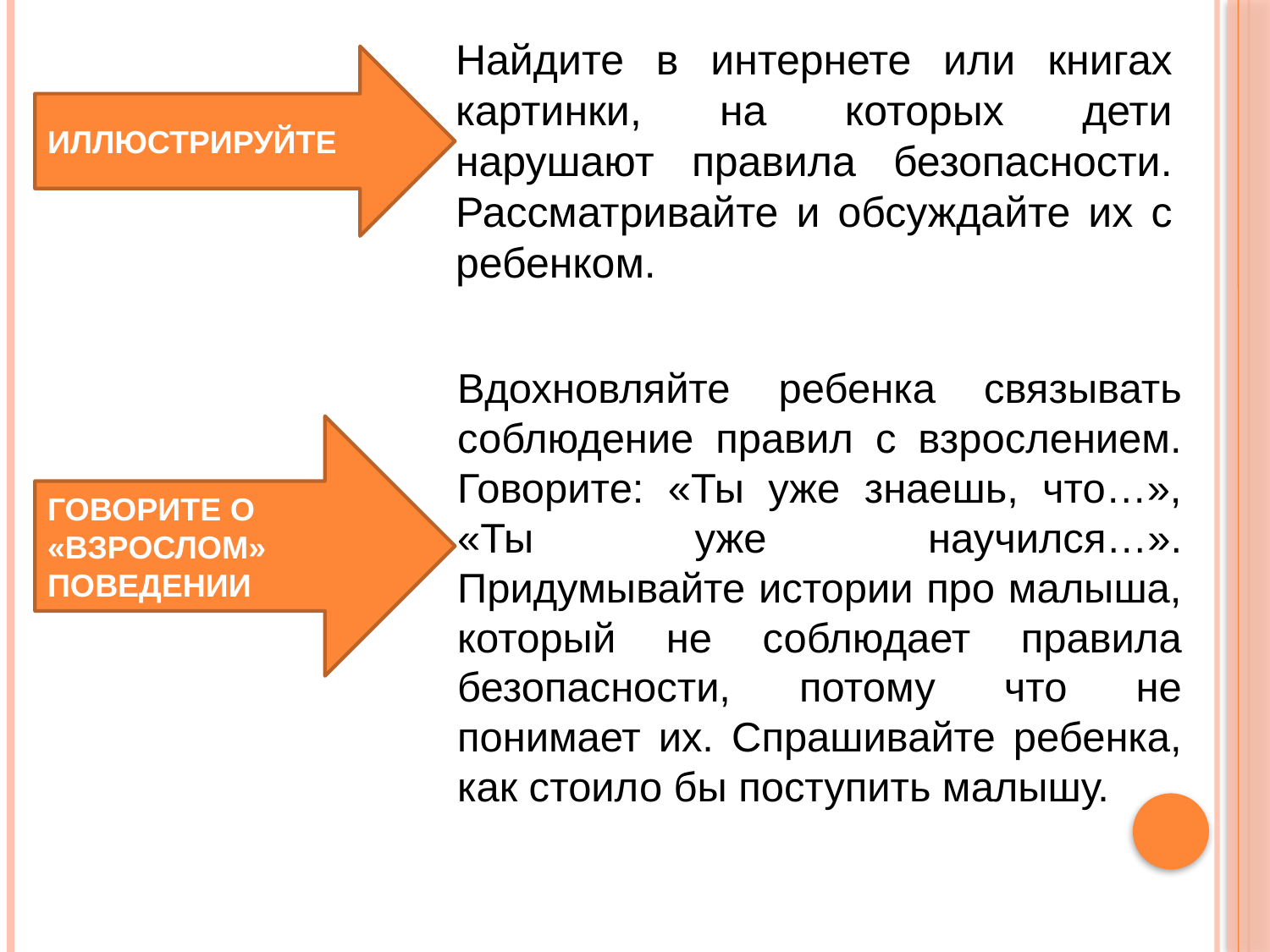

Найдите в интернете или книгах картинки, на которых дети нарушают правила безопасности. Рассматривайте и обсуждайте их с ребенком.
ИЛЛЮСТРИРУЙТЕ

Вдохновляйте ребенка связывать соблюдение правил с взрослением. Говорите: «Ты уже знаешь, что…», «Ты уже научился…». Придумывайте истории про малыша, который не соблюдает правила безопасности, потому что не понимает их. Спрашивайте ребенка, как стоило бы поступить малышу.
ГОВОРИТЕ О «ВЗРОСЛОМ» ПОВЕДЕНИИ